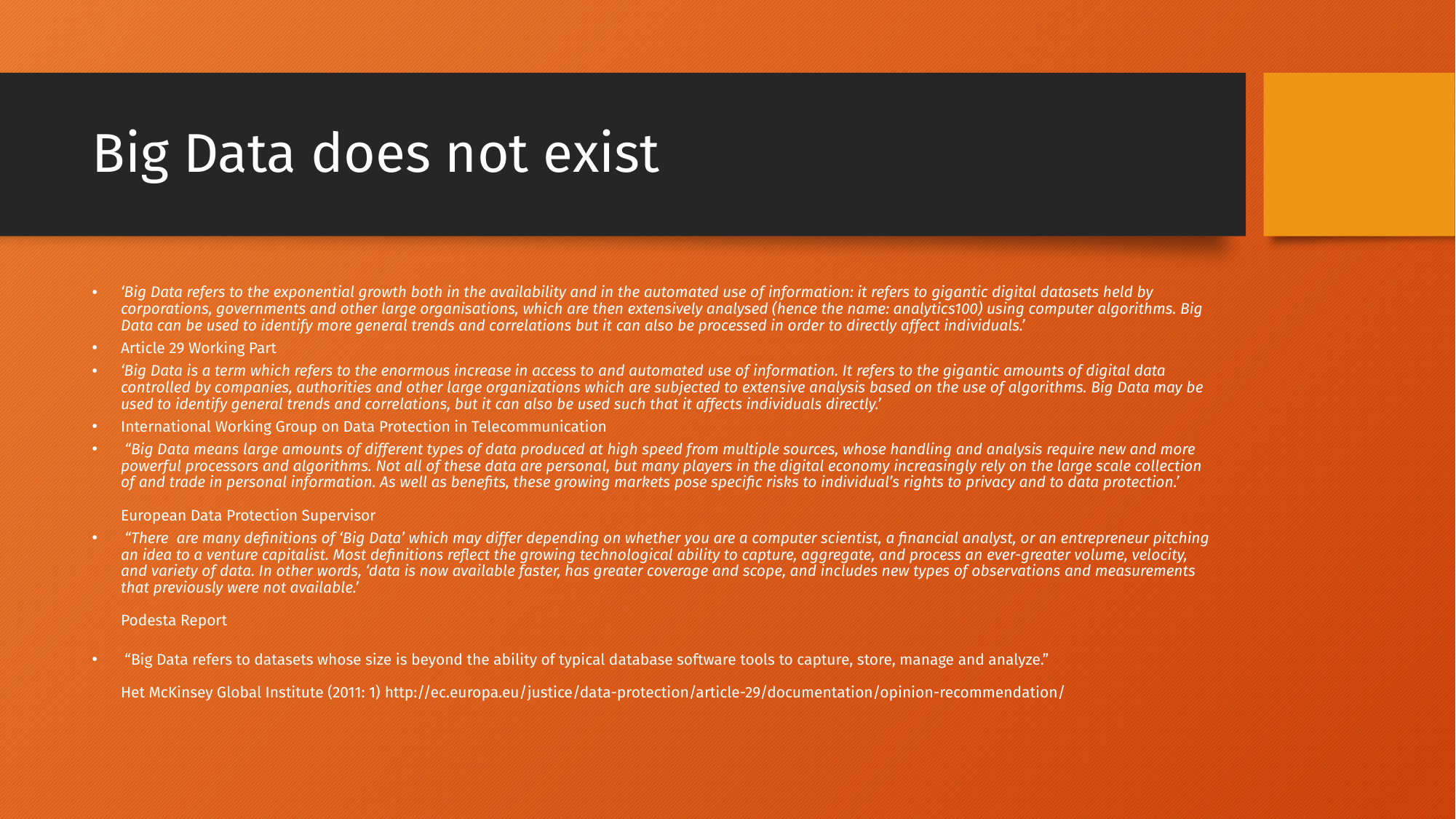

# Big Data does not exist
‘Big Data refers to the exponential growth both in the availability and in the automated use of information: it refers to gigantic digital datasets held by corporations, governments and other large organisations, which are then extensively analysed (hence the name: analytics100) using computer algorithms. Big Data can be used to identify more general trends and correlations but it can also be processed in order to directly affect individuals.’
Article 29 Working Part
‘Big Data is a term which refers to the enormous increase in access to and automated use of information. It refers to the gigantic amounts of digital data controlled by companies, authorities and other large organizations which are subjected to extensive analysis based on the use of algorithms. Big Data may be used to identify general trends and correlations, but it can also be used such that it affects individuals directly.’
International Working Group on Data Protection in Telecommunication
 “Big Data means large amounts of different types of data produced at high speed from multiple sources, whose handling and analysis require new and more powerful processors and algorithms. Not all of these data are personal, but many players in the digital economy increasingly rely on the large scale collection of and trade in personal information. As well as benefits, these growing markets pose specific risks to individual’s rights to privacy and to data protection.’
European Data Protection Supervisor
 “There  are many definitions of ‘Big Data’ which may differ depending on whether you are a computer scientist, a financial analyst, or an entrepreneur pitching an idea to a venture capitalist. Most definitions reflect the growing technological ability to capture, aggregate, and process an ever-greater volume, velocity, and variety of data. In other words, ‘data is now available faster, has greater coverage and scope, and includes new types of observations and measurements that previously were not available.’
Podesta Report
 “Big Data refers to datasets whose size is beyond the ability of typical database software tools to capture, store, manage and analyze.”
Het McKinsey Global Institute (2011: 1) http://ec.europa.eu/justice/data-protection/article-29/documentation/opinion-recommendation/